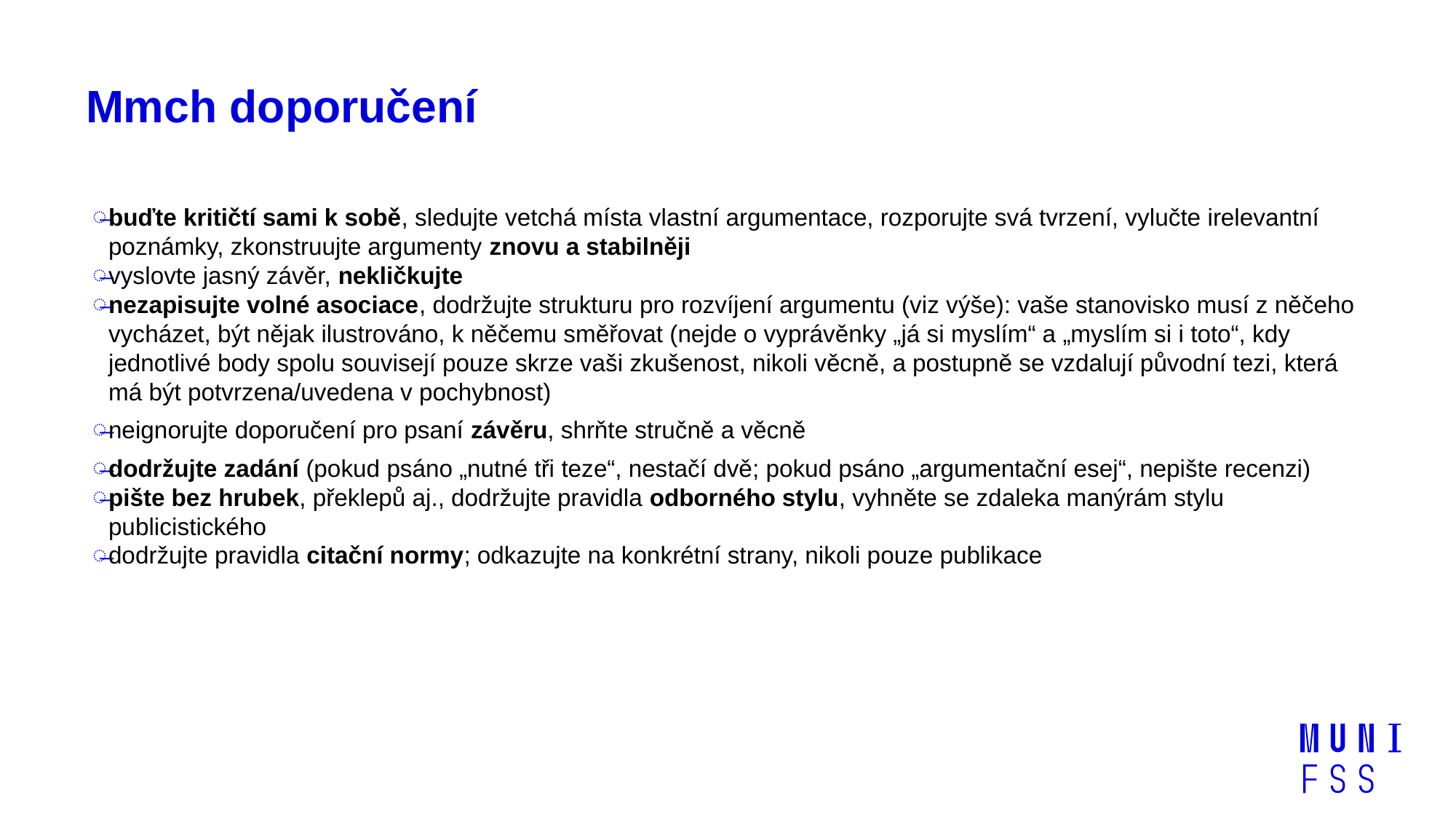

# Mmch doporučení
buďte kritičtí sami k sobě, sledujte vetchá místa vlastní argumentace, rozporujte svá tvrzení, vylučte irelevantní poznámky, zkonstruujte argumenty znovu a stabilněji
vyslovte jasný závěr, nekličkujte
nezapisujte volné asociace, dodržujte strukturu pro rozvíjení argumentu (viz výše): vaše stanovisko musí z něčeho vycházet, být nějak ilustrováno, k něčemu směřovat (nejde o vyprávěnky „já si myslím“ a „myslím si i toto“, kdy jednotlivé body spolu souvisejí pouze skrze vaši zkušenost, nikoli věcně, a postupně se vzdalují původní tezi, která má být potvrzena/uvedena v pochybnost)

neignorujte doporučení pro psaní závěru, shrňte stručně a věcně

dodržujte zadání (pokud psáno „nutné tři teze“, nestačí dvě; pokud psáno „argumentační esej“, nepište recenzi)
pište bez hrubek, překlepů aj., dodržujte pravidla odborného stylu, vyhněte se zdaleka manýrám stylu publicistického
dodržujte pravidla citační normy; odkazujte na konkrétní strany, nikoli pouze publikace